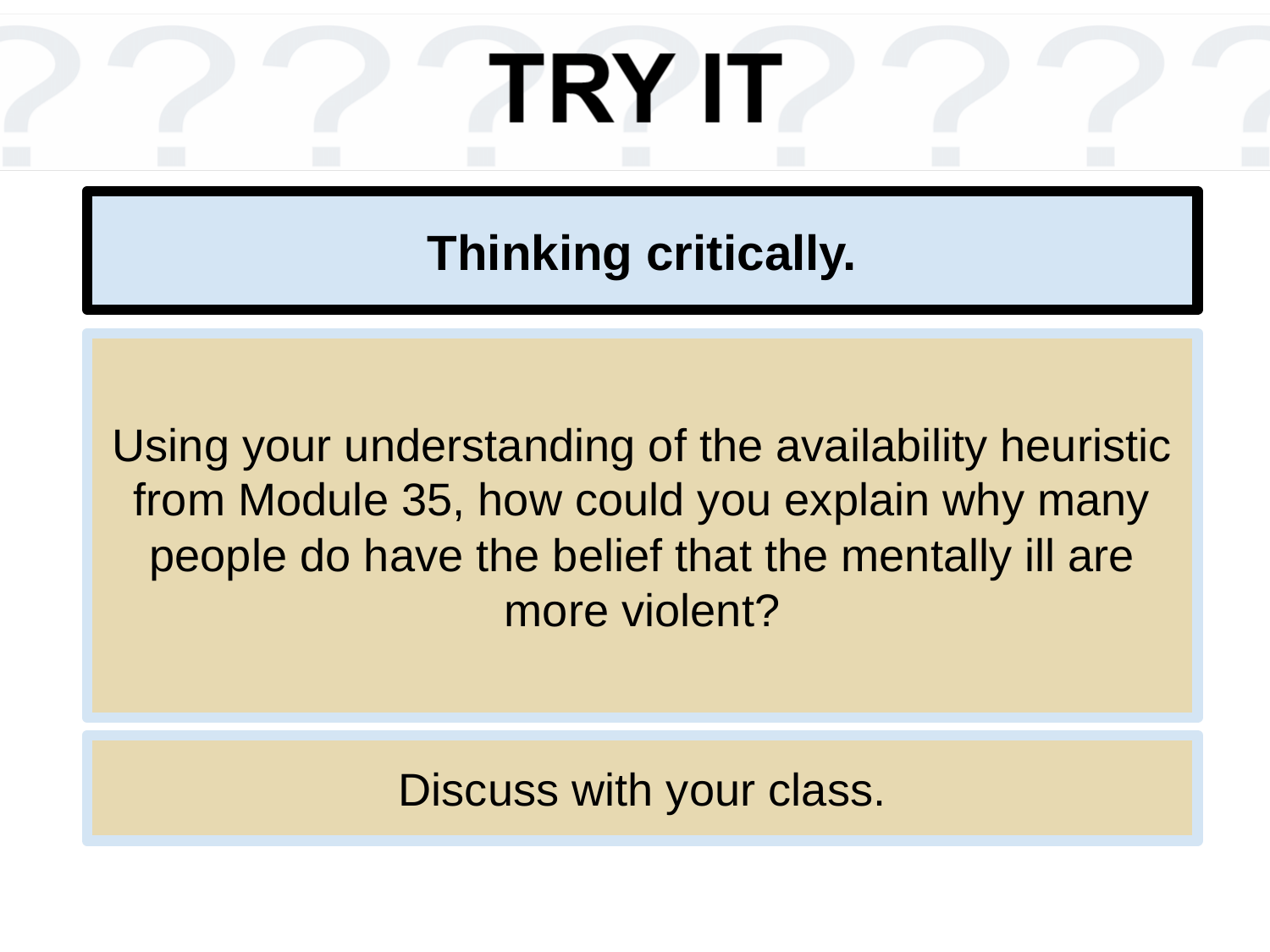

# Thinking critically.
Using your understanding of the availability heuristic from Module 35, how could you explain why many people do have the belief that the mentally ill are more violent?
Discuss with your class.